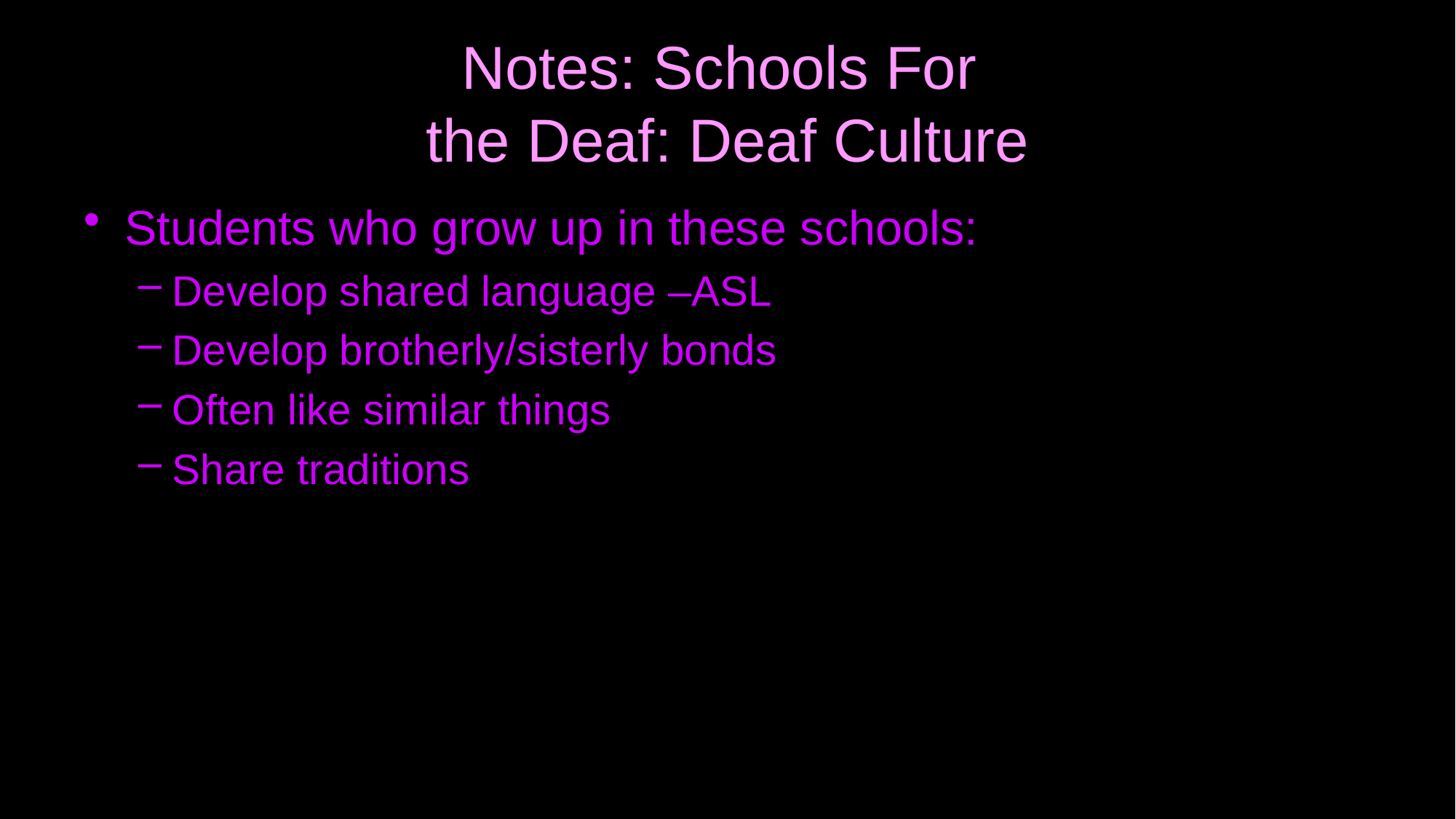

# Notes: Schools For the Deaf: Deaf Culture
Students who grow up in these schools:
Develop shared language –ASL
Develop brotherly/sisterly bonds
Often like similar things
Share traditions